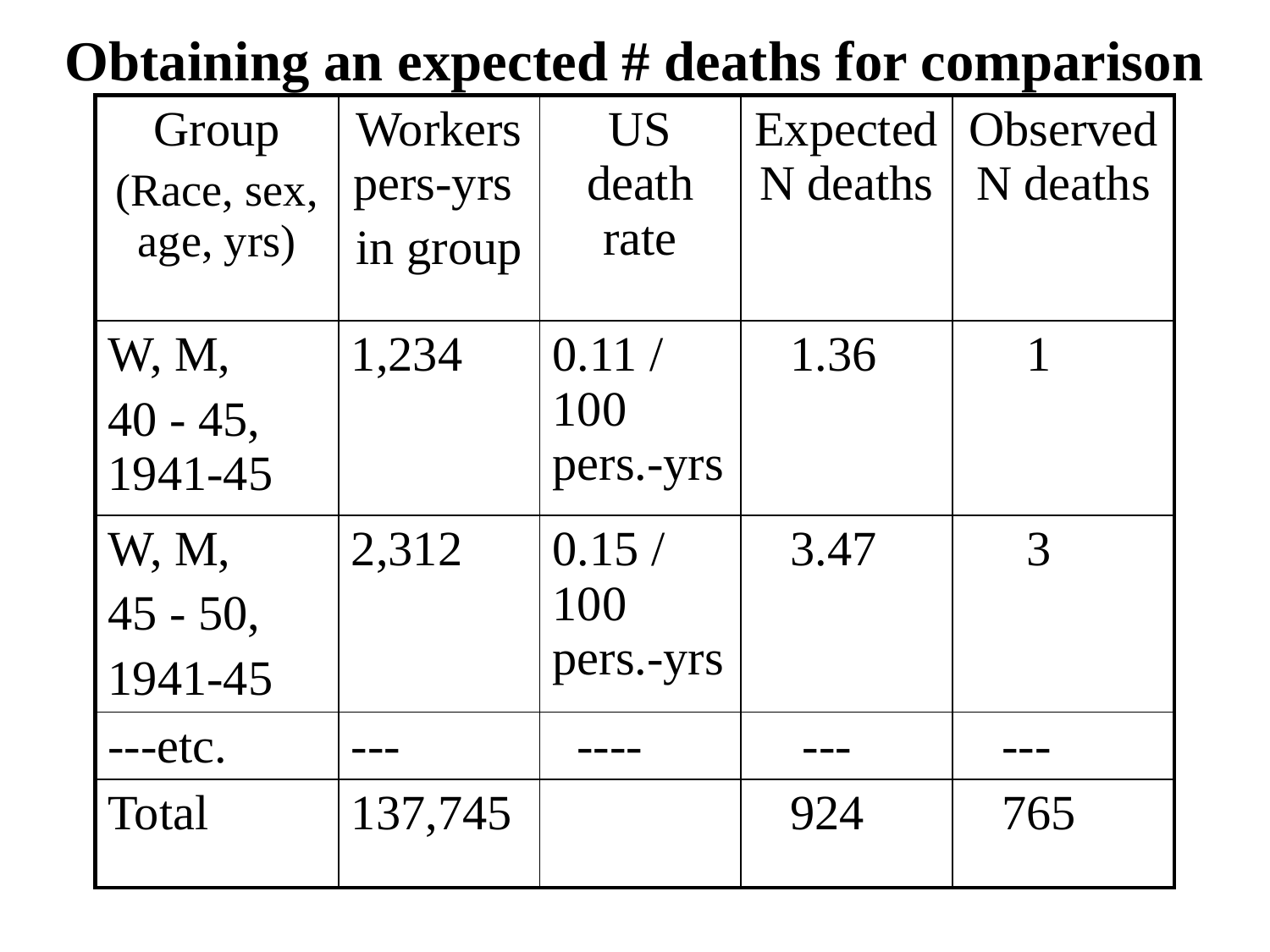

# Obtaining an expected # deaths for comparison
| Group (Race, sex, age, yrs) | Workers pers-yrs in group | US death rate | Expected N deaths | Observed N deaths |
| --- | --- | --- | --- | --- |
| W, M, 40 - 45, 1941-45 | 1,234 | 0.11 / 100 pers.-yrs | 1.36 | 1 |
| W, M, 45 - 50, 1941-45 | 2,312 | 0.15 / 100 pers.-yrs | 3.47 | 3 |
| ---etc. | --- | ---- | --- | --- |
| Total | 137,745 |  | 924 | 765 |